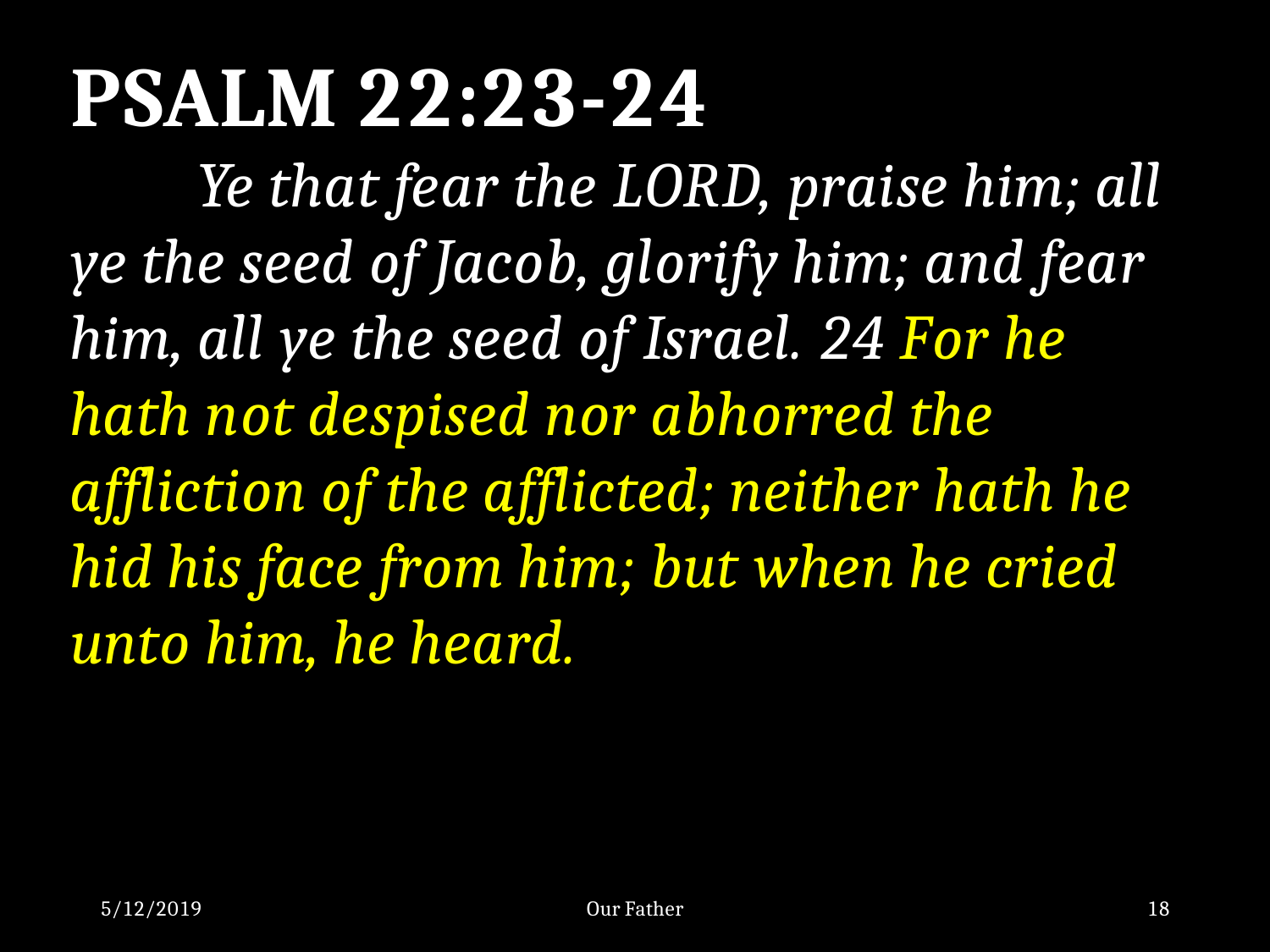

PSALM 22:23-24
	Ye that fear the LORD, praise him; all ye the seed of Jacob, glorify him; and fear him, all ye the seed of Israel. 24 For he hath not despised nor abhorred the affliction of the afflicted; neither hath he hid his face from him; but when he cried unto him, he heard.
5/12/2019
Our Father
18